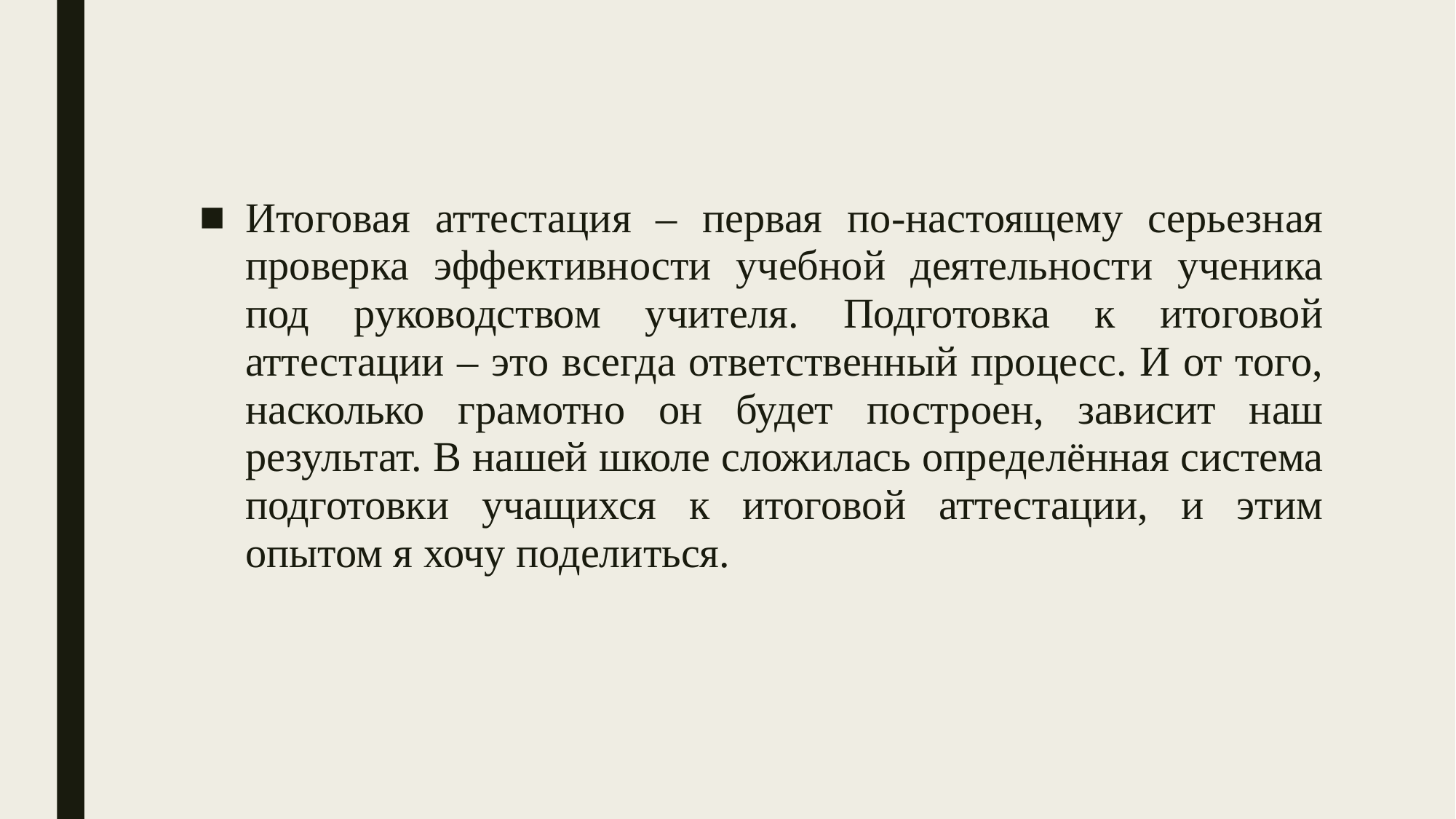

Итоговая аттестация – первая по-настоящему серьезная проверка эффективности учебной деятельности ученика под руководством учителя. Подготовка к итоговой аттестации – это всегда ответственный процесс. И от того, насколько грамотно он будет построен, зависит наш результат. В нашей школе сложилась определённая система подготовки учащихся к итоговой аттестации, и этим опытом я хочу поделиться.